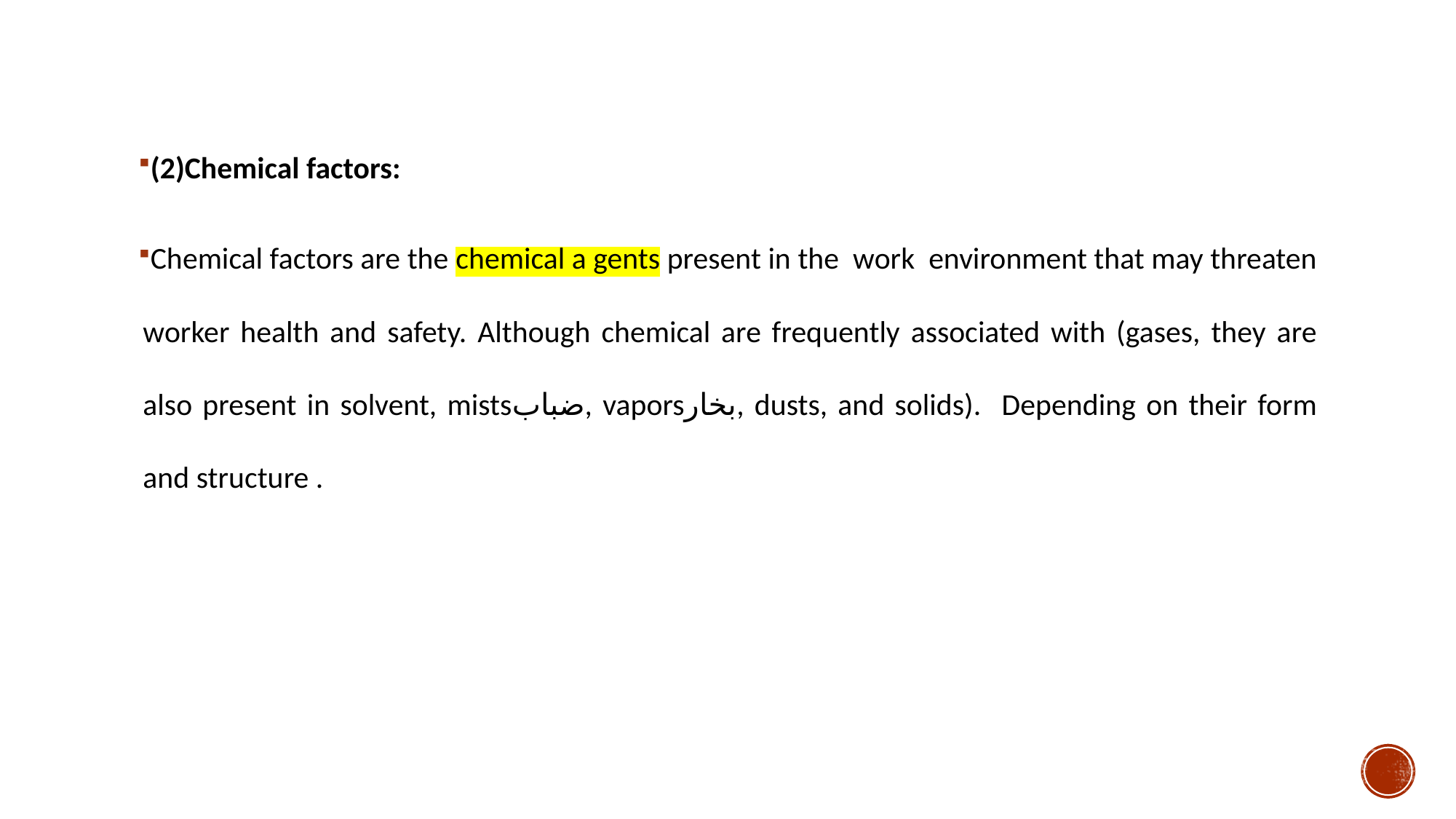

(2)Chemical factors:
Chemical factors are the chemical a gents present in the  work  environment that may threaten worker health and safety. Although chemical are frequently associated with (gases, they are also present in solvent, mistsضباب, vaporsبخار, dusts, and solids).  Depending on their form and structure .